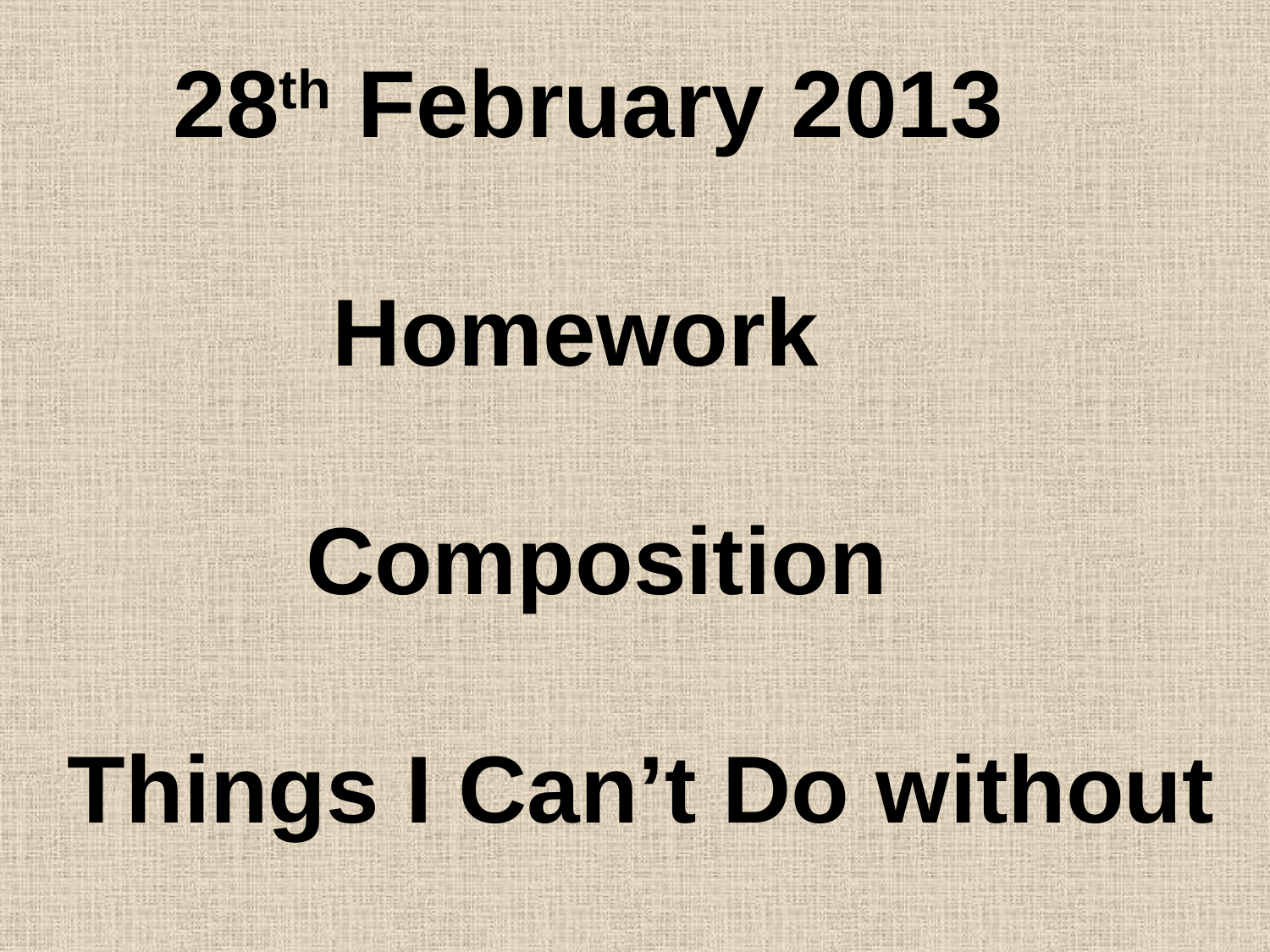

28th February 2013

          Homework

         Composition

Things I Can’t Do without